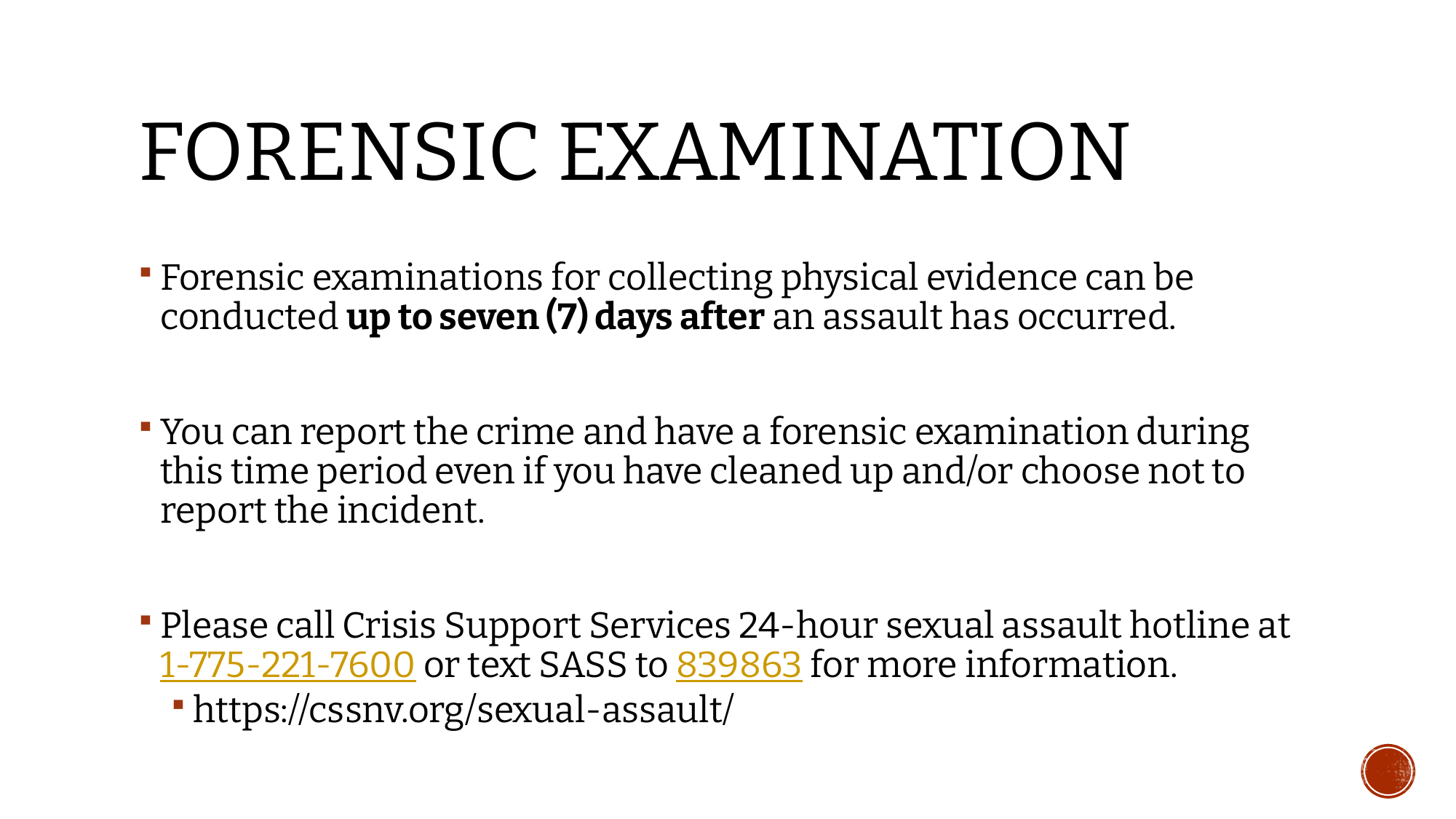

# Forensic examination
Forensic examinations for collecting physical evidence can be conducted up to seven (7) days after an assault has occurred.

You can report the crime and have a forensic examination during this time period even if you have cleaned up and/or choose not to report the incident.

Please call Crisis Support Services 24-hour sexual assault hotline at 1-775-221-7600 or text SASS to 839863 for more information.
https://cssnv.org/sexual-assault/